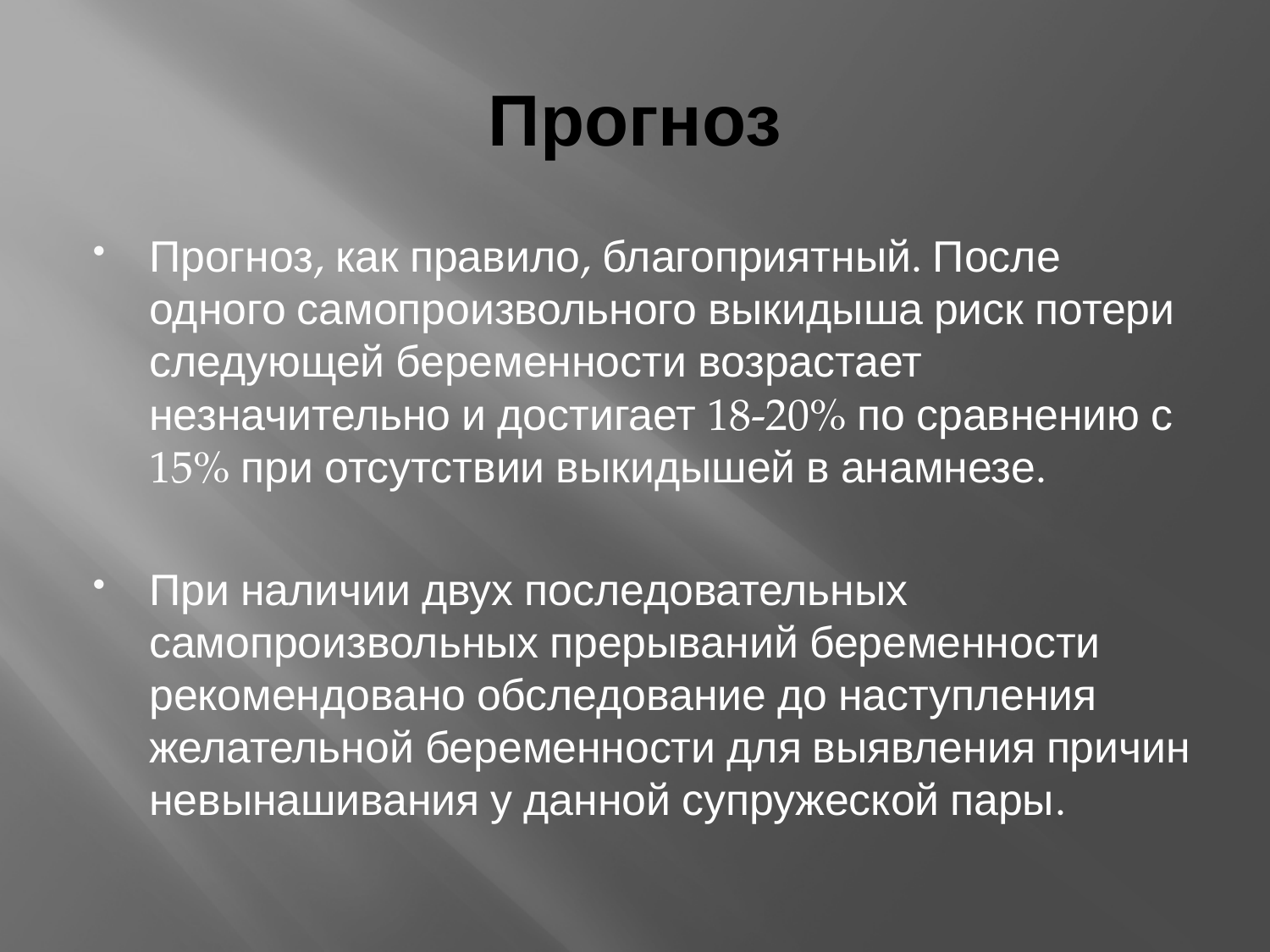

# Прогноз
Прогноз, как правило, благоприятный. После одного самопроизвольного выкидыша риск потери следующей беременности возрастает незначительно и достигает 18-20% по сравнению с 15% при отсутствии выкидышей в анамнезе.

При наличии двух последовательных самопроизвольных прерываний беременности рекомендовано обследование до наступления желательной беременности для выявления причин невынашивания у данной супружеской пары.